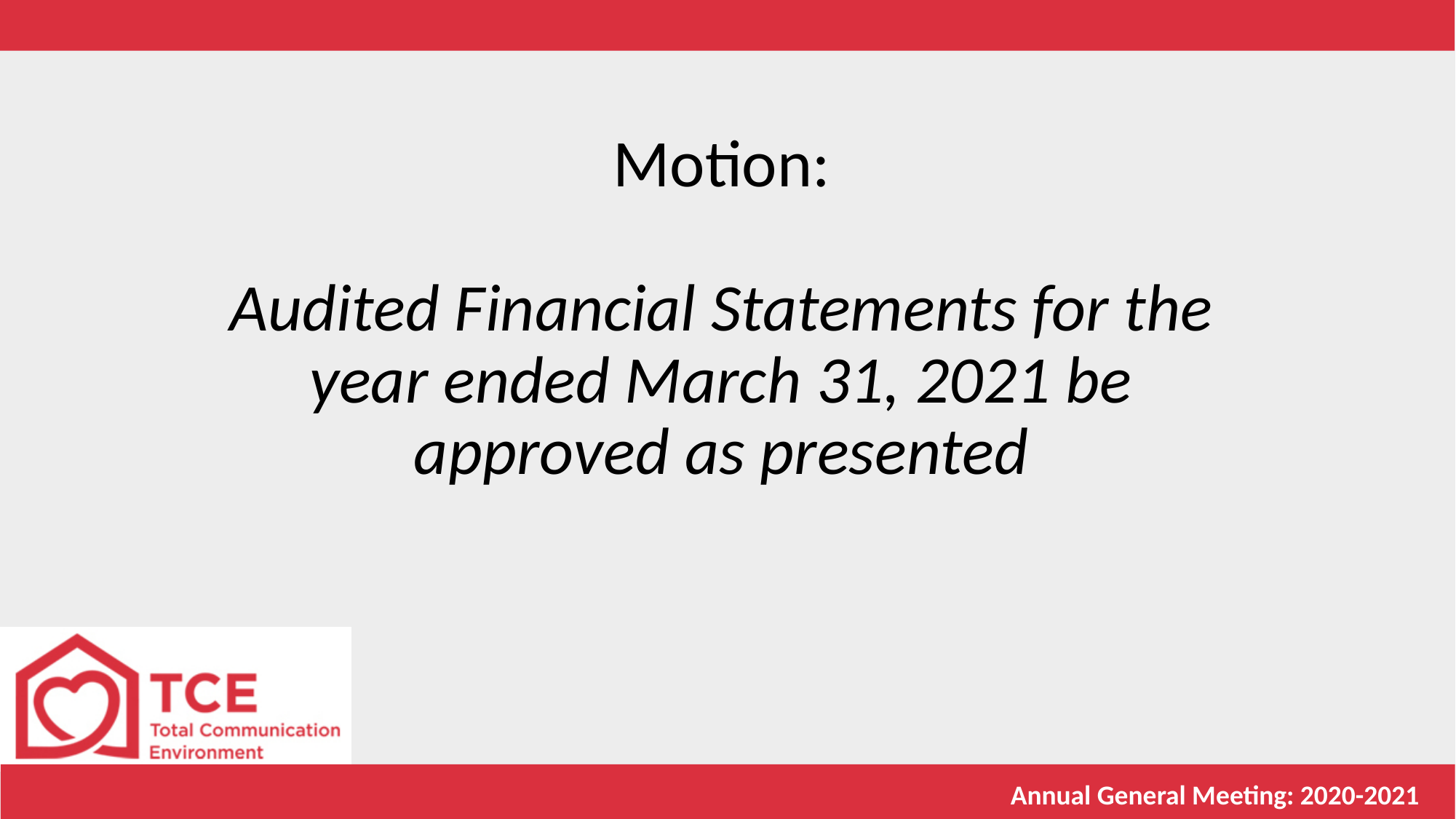

# Motion: Audited Financial Statements for the year ended March 31, 2021 be approved as presented

Annual General Meeting: 2020-2021